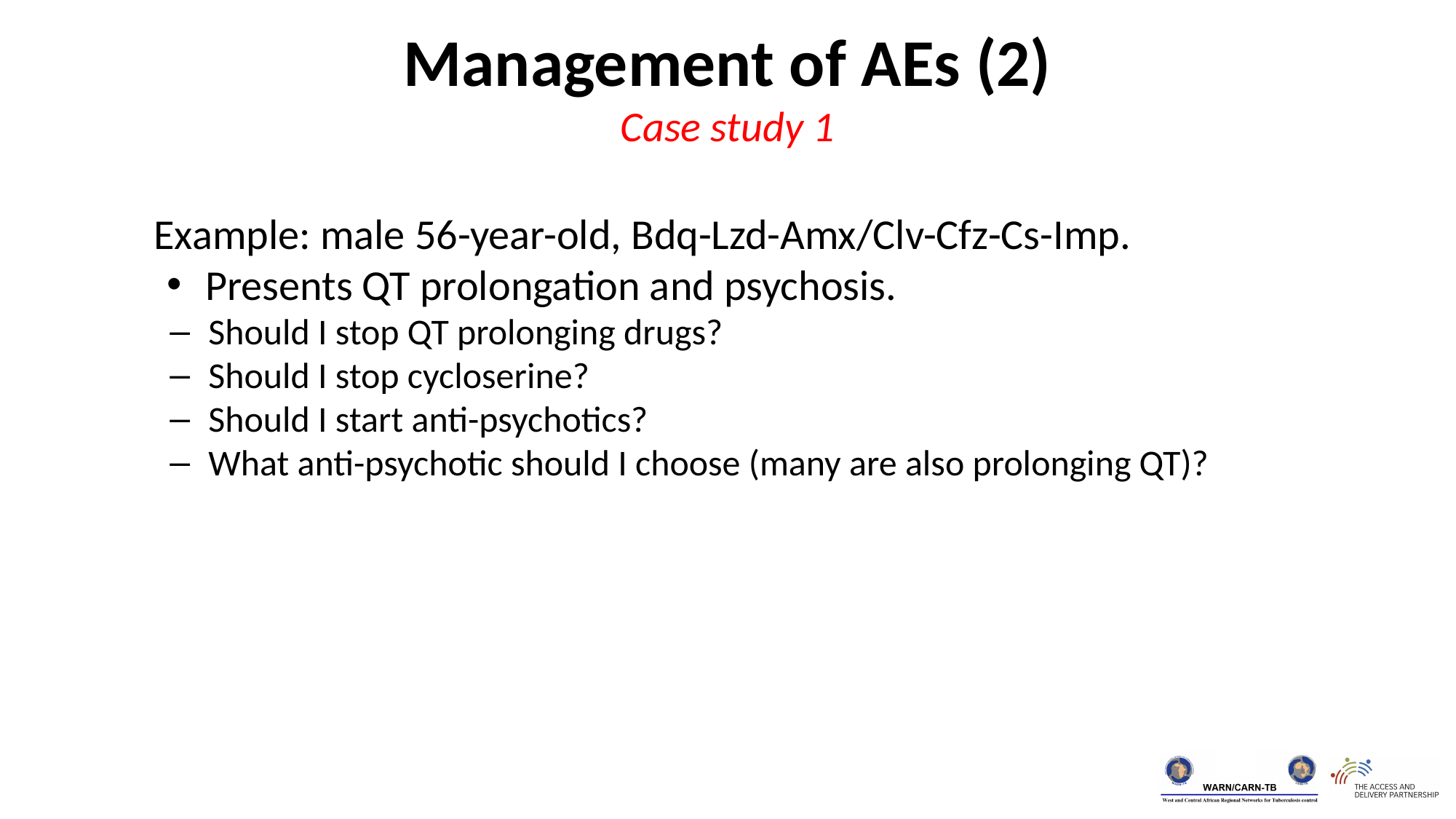

Management of AEs (2)
Case study 1
Example: male 56-year-old, Bdq-Lzd-Amx/Clv-Cfz-Cs-Imp.
Presents QT prolongation and psychosis.
Should I stop QT prolonging drugs?
Should I stop cycloserine?
Should I start anti-psychotics?
What anti-psychotic should I choose (many are also prolonging QT)?